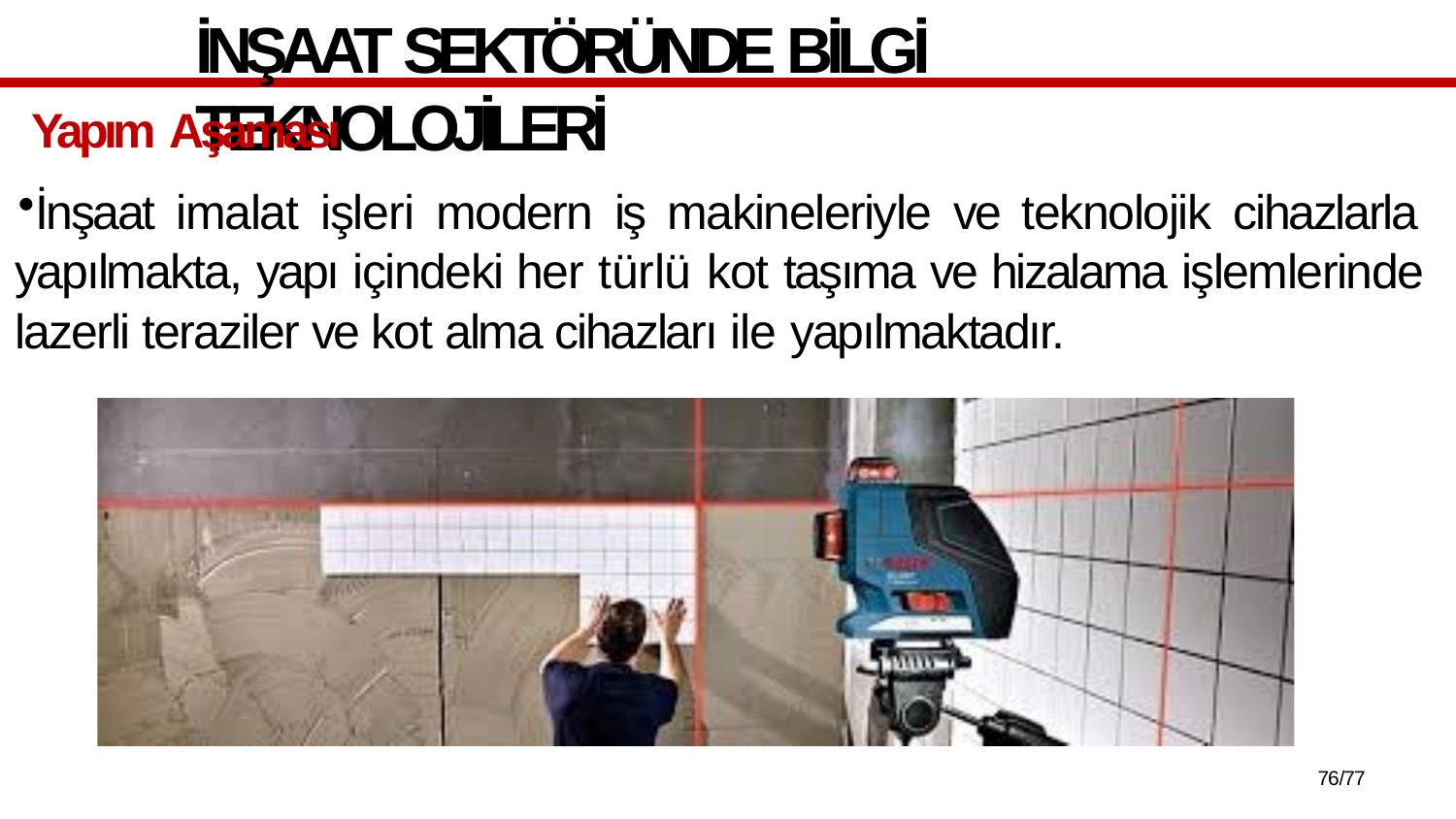

# İNŞAAT SEKTÖRÜNDE BİLGİ TEKNOLOJİLERİ
Yapım Aşaması
İnşaat imalat işleri modern iş makineleriyle ve teknolojik cihazlarla  yapılmakta, yapı içindeki her türlü kot taşıma ve hizalama işlemlerinde  lazerli teraziler ve kot alma cihazları ile yapılmaktadır.

76/77